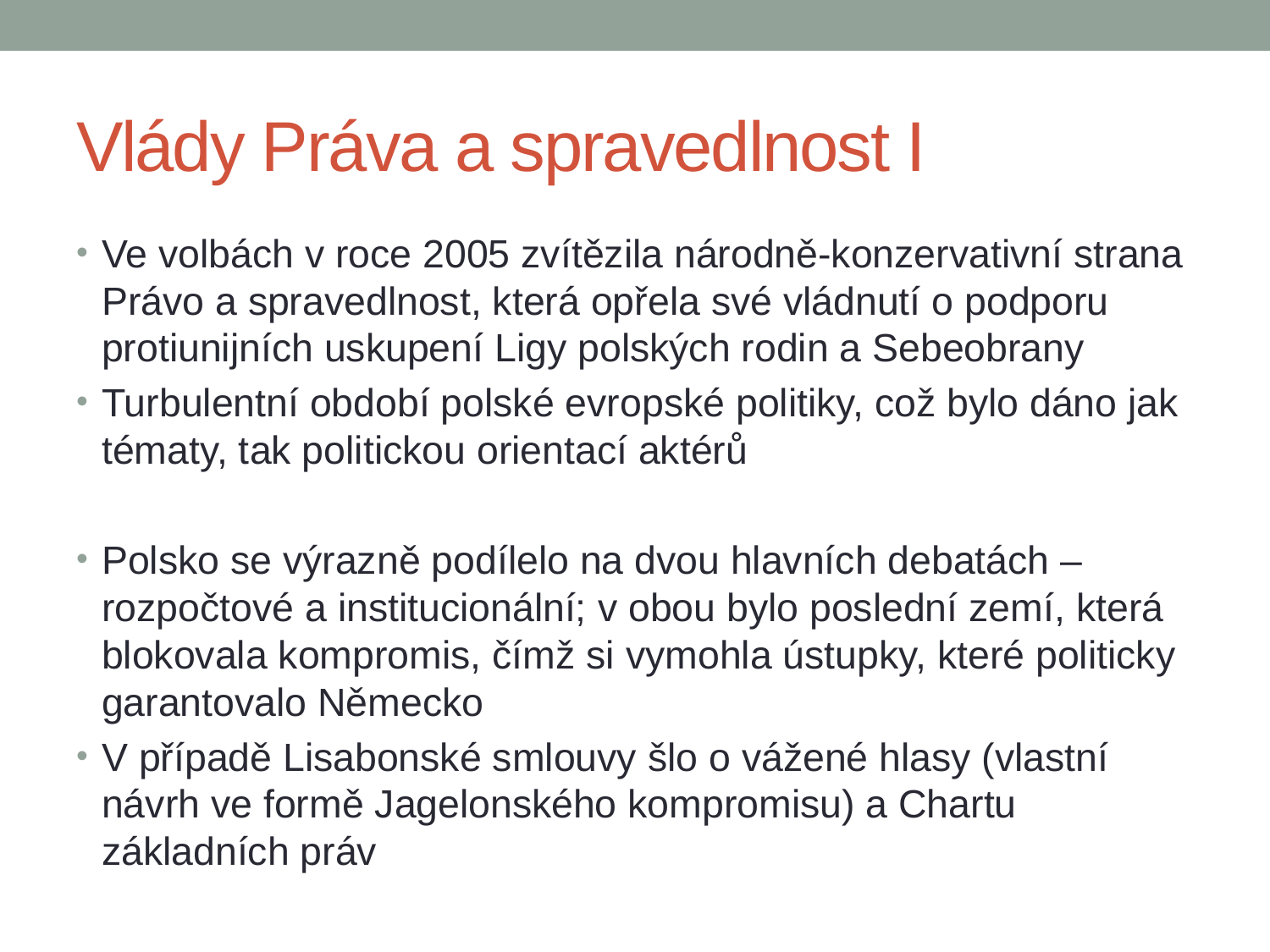

# Vlády Práva a spravedlnost I
Ve volbách v roce 2005 zvítězila národně-konzervativní strana Právo a spravedlnost, která opřela své vládnutí o podporu protiunijních uskupení Ligy polských rodin a Sebeobrany
Turbulentní období polské evropské politiky, což bylo dáno jak tématy, tak politickou orientací aktérů

Polsko se výrazně podílelo na dvou hlavních debatách – rozpočtové a institucionální; v obou bylo poslední zemí, která blokovala kompromis, čímž si vymohla ústupky, které politicky garantovalo Německo
V případě Lisabonské smlouvy šlo o vážené hlasy (vlastní návrh ve formě Jagelonského kompromisu) a Chartu základních práv